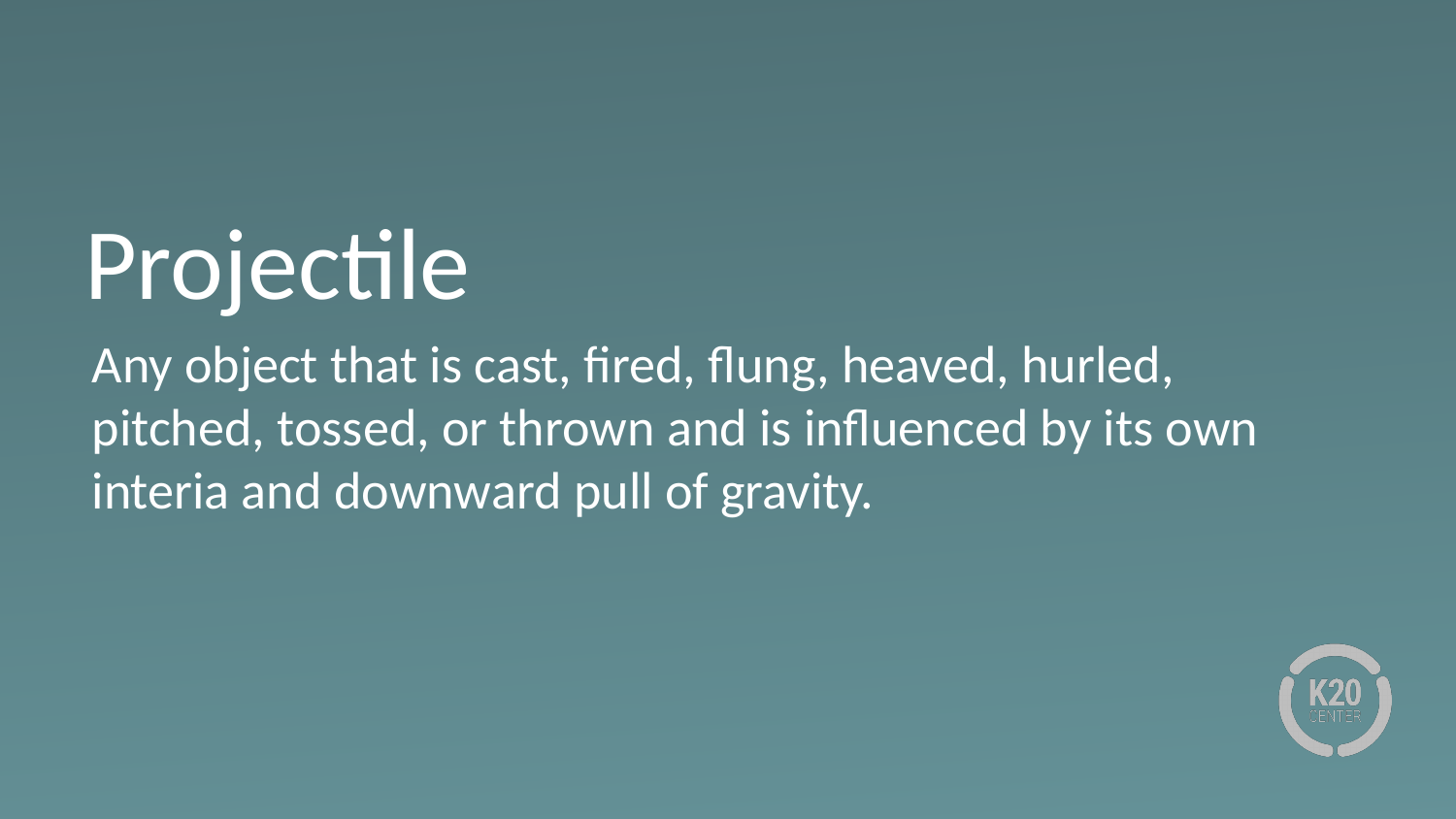

# Projectile
Any object that is cast, fired, flung, heaved, hurled, pitched, tossed, or thrown and is influenced by its own interia and downward pull of gravity.